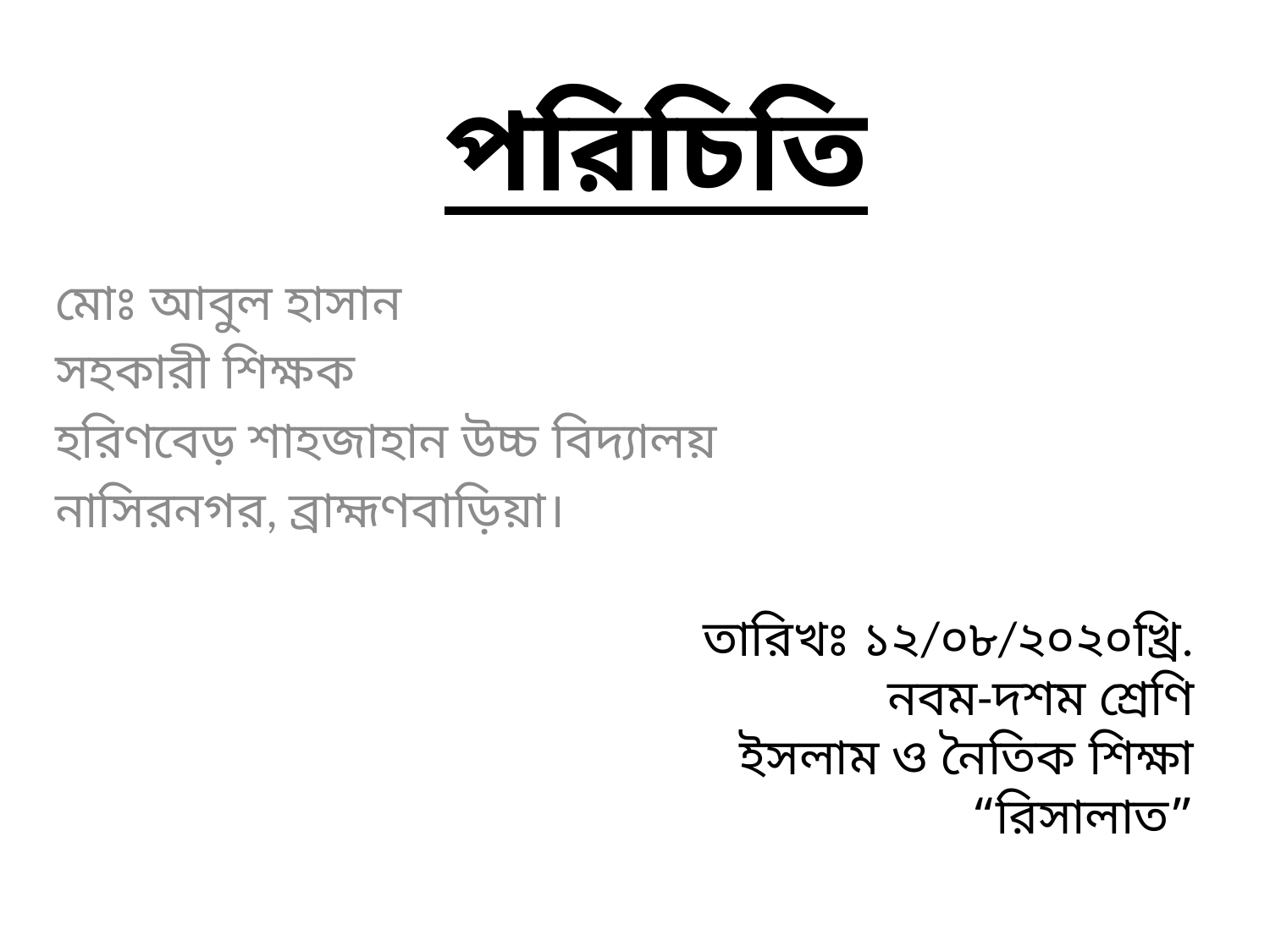

# পরিচিতি
মোঃ আবুল হাসান
সহকারী শিক্ষক
হরিণবেড় শাহজাহান উচ্চ বিদ্যালয়
নাসিরনগর, ব্রাহ্মণবাড়িয়া।
তারিখঃ ১২/০৮/২০২০খ্রি.
নবম-দশম শ্রেণি
ইসলাম ও নৈতিক শিক্ষা
“রিসালাত”